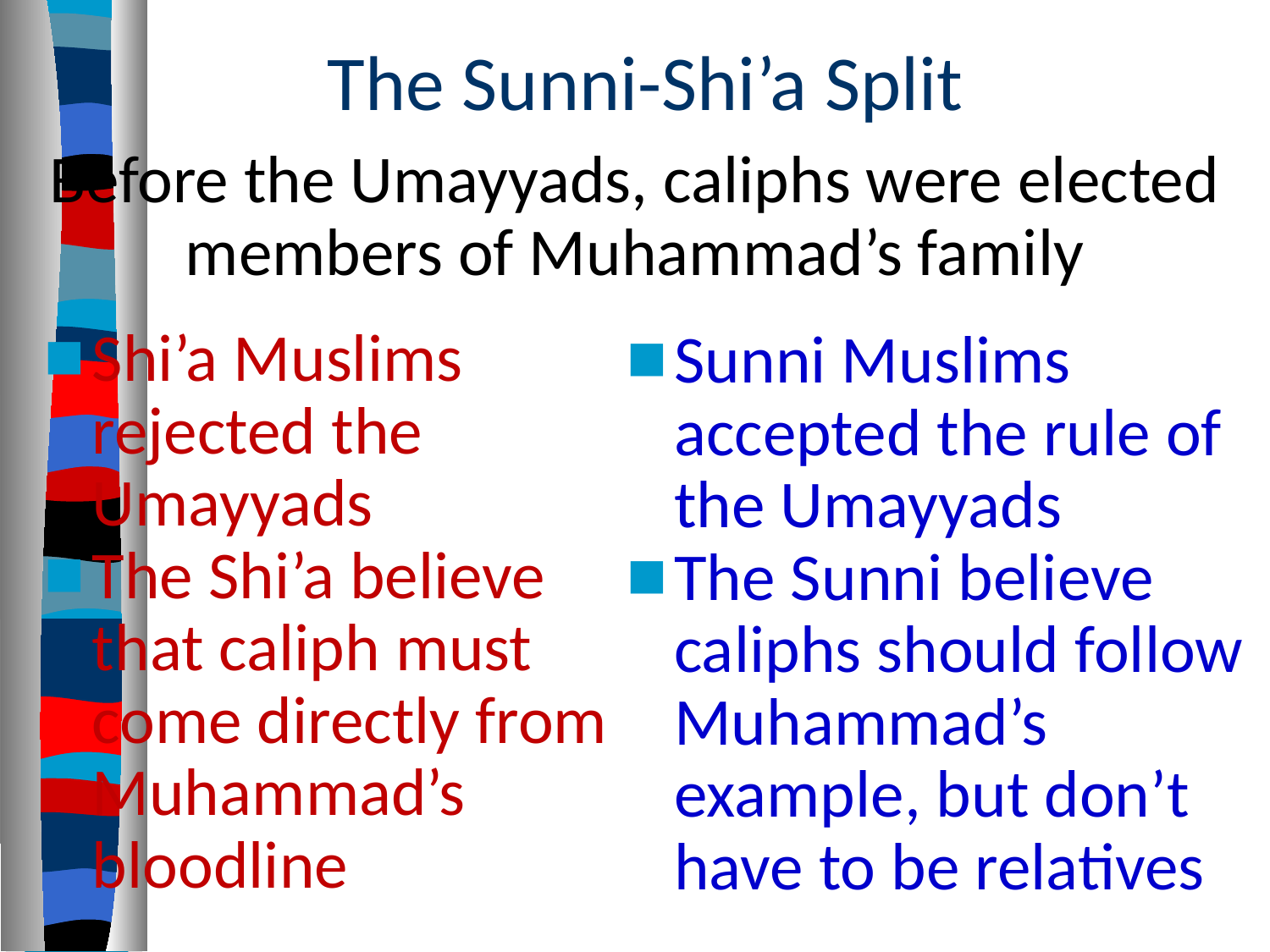

# The Sunni-Shi’a Split
Before the Umayyads, caliphs were elected members of Muhammad’s family
Shi’a Muslims rejected the Umayyads
The Shi’a believe
that caliph must
come directly from Muhammad’s bloodline
Sunni Muslims accepted the rule of the Umayyads
The Sunni believe caliphs should follow Muhammad’s example, but don’t have to be relatives